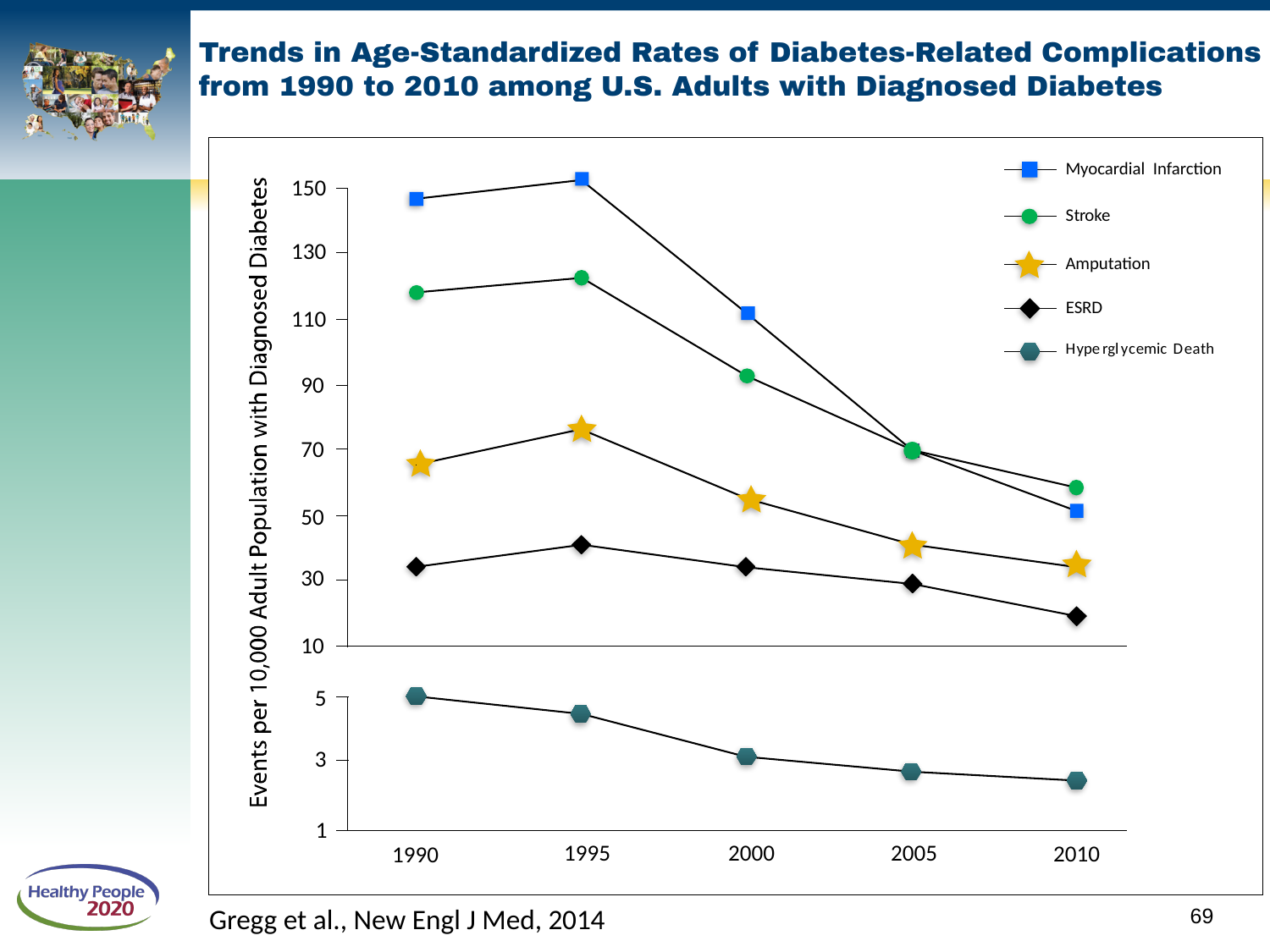

Trends in Age-Standardized Rates of Diabetes-Related Complications from 1990 to 2010 among U.S. Adults with Diagnosed Diabetes

Myocardial  Infarction

150

130
110
90
70
50
30
10
5

3

1

S
r
oke

t

Amputation

ESRD

H
ype
r
gl
y
c
emic
D
e
a
th

1995
2000
2005
2010
1990
Gregg et al., New Engl J Med, 2014
69